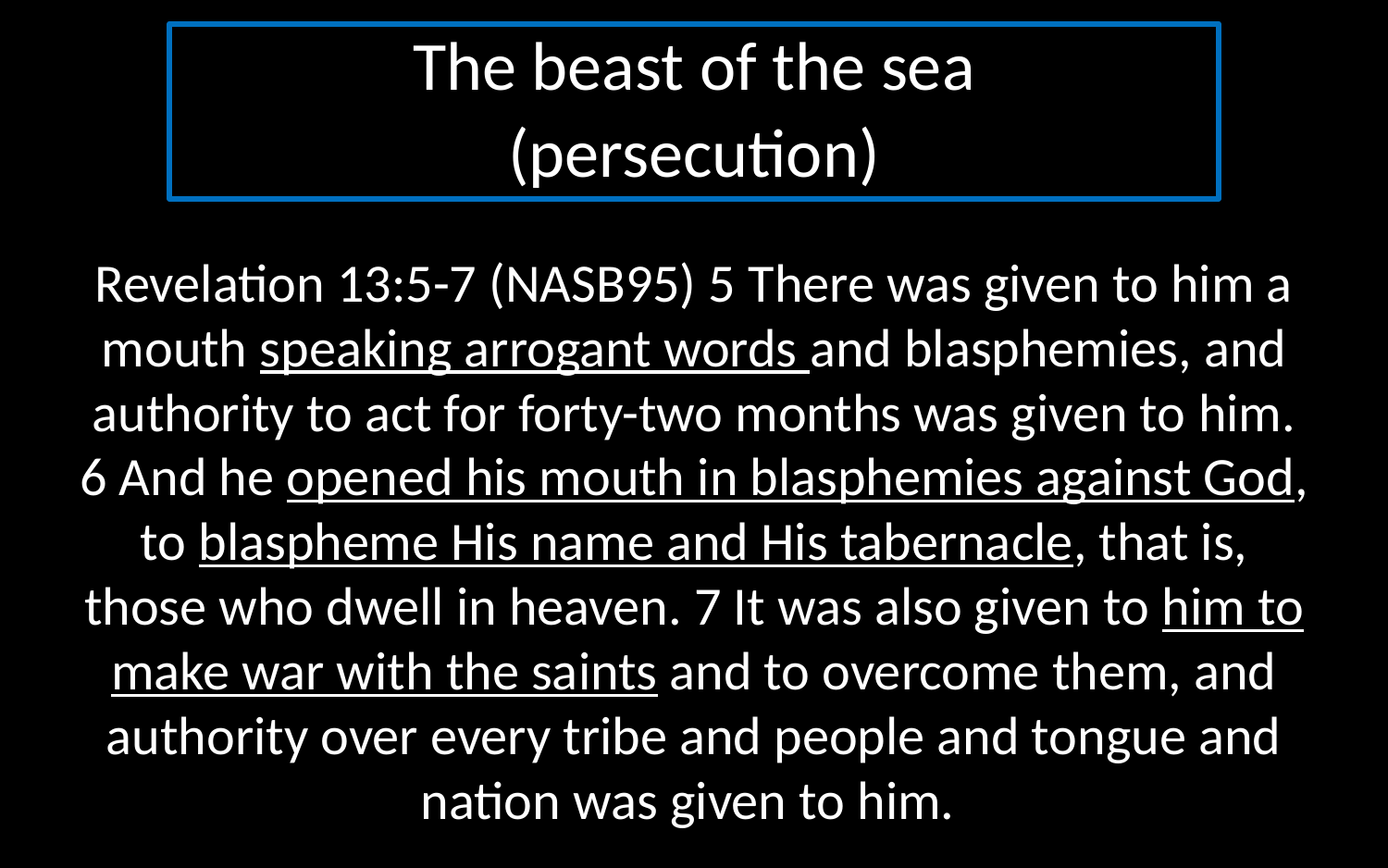

The beast of the sea
(persecution)
Revelation 13:5-7 (NASB95) 5 There was given to him a mouth speaking arrogant words and blasphemies, and authority to act for forty-two months was given to him. 6 And he opened his mouth in blasphemies against God, to blaspheme His name and His tabernacle, that is, those who dwell in heaven. 7 It was also given to him to make war with the saints and to overcome them, and authority over every tribe and people and tongue and nation was given to him.